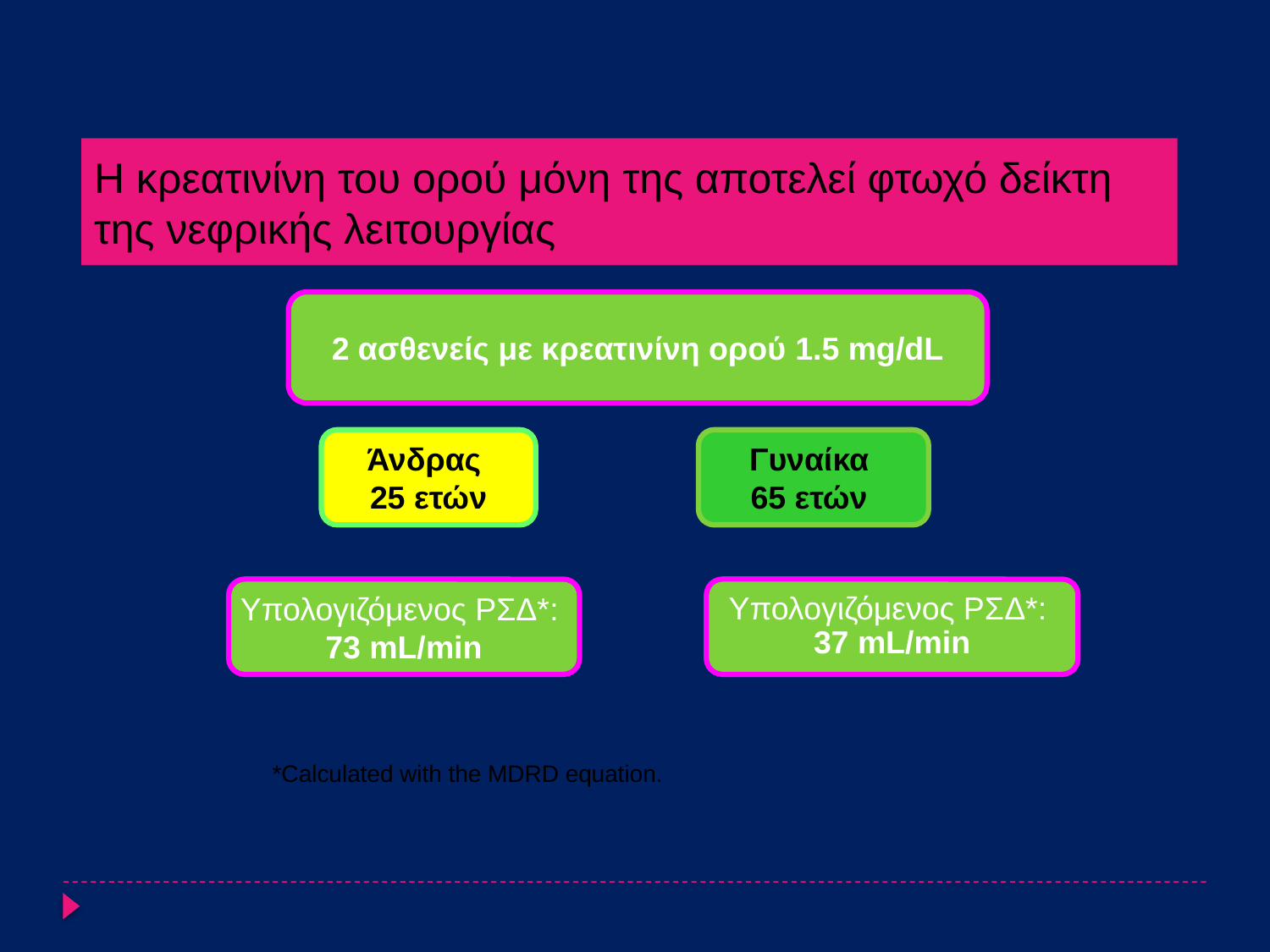

Η κρεατινίνη του ορού μόνη της αποτελεί φτωχό δείκτη της νεφρικής λειτουργίας
2 ασθενείς με κρεατινίνη ορού 1.5 mg/dL
Άνδρας
25 ετών
Γυναίκα
65 ετών
Υπολογιζόμενος ΡΣΔ*:
73 mL/min
Υπολογιζόμενος ΡΣΔ*:
37 mL/min
*Calculated with the MDRD equation.